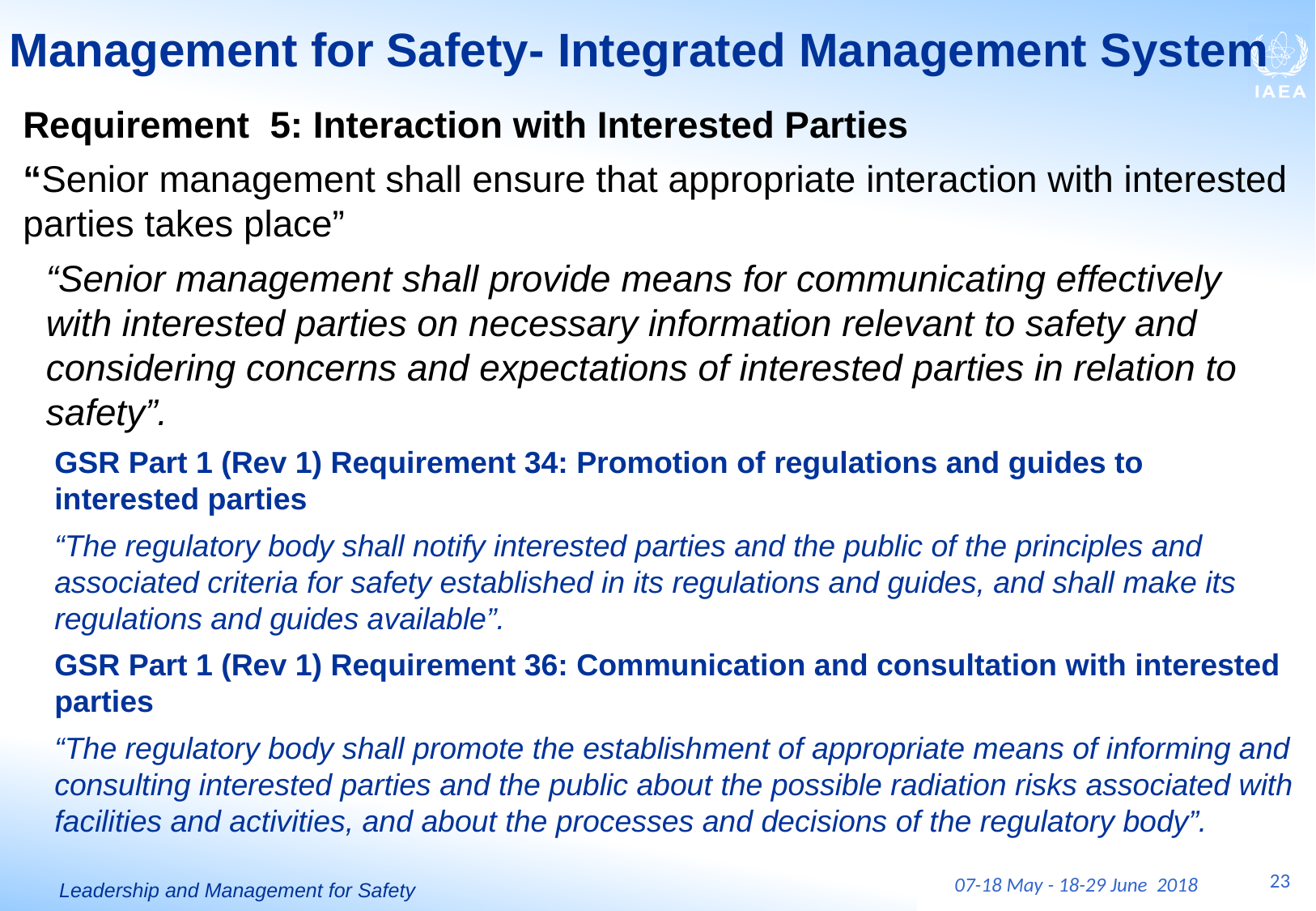

# Management for Safety- Integrated Management System
Requirement  5: Interaction with Interested Parties
“Senior management shall ensure that appropriate interaction with interested parties takes place”
“Senior management shall provide means for communicating effectively with interested parties on necessary information relevant to safety and considering concerns and expectations of interested parties in relation to safety”.
GSR Part 1 (Rev 1) Requirement 34: Promotion of regulations and guides to interested parties
“The regulatory body shall notify interested parties and the public of the principles and associated criteria for safety established in its regulations and guides, and shall make its regulations and guides available”.
GSR Part 1 (Rev 1) Requirement 36: Communication and consultation with interested parties
“The regulatory body shall promote the establishment of appropriate means of informing and consulting interested parties and the public about the possible radiation risks associated with facilities and activities, and about the processes and decisions of the regulatory body”.

23
07-18 May - 18-29 June  2018
Leadership and Management for Safety